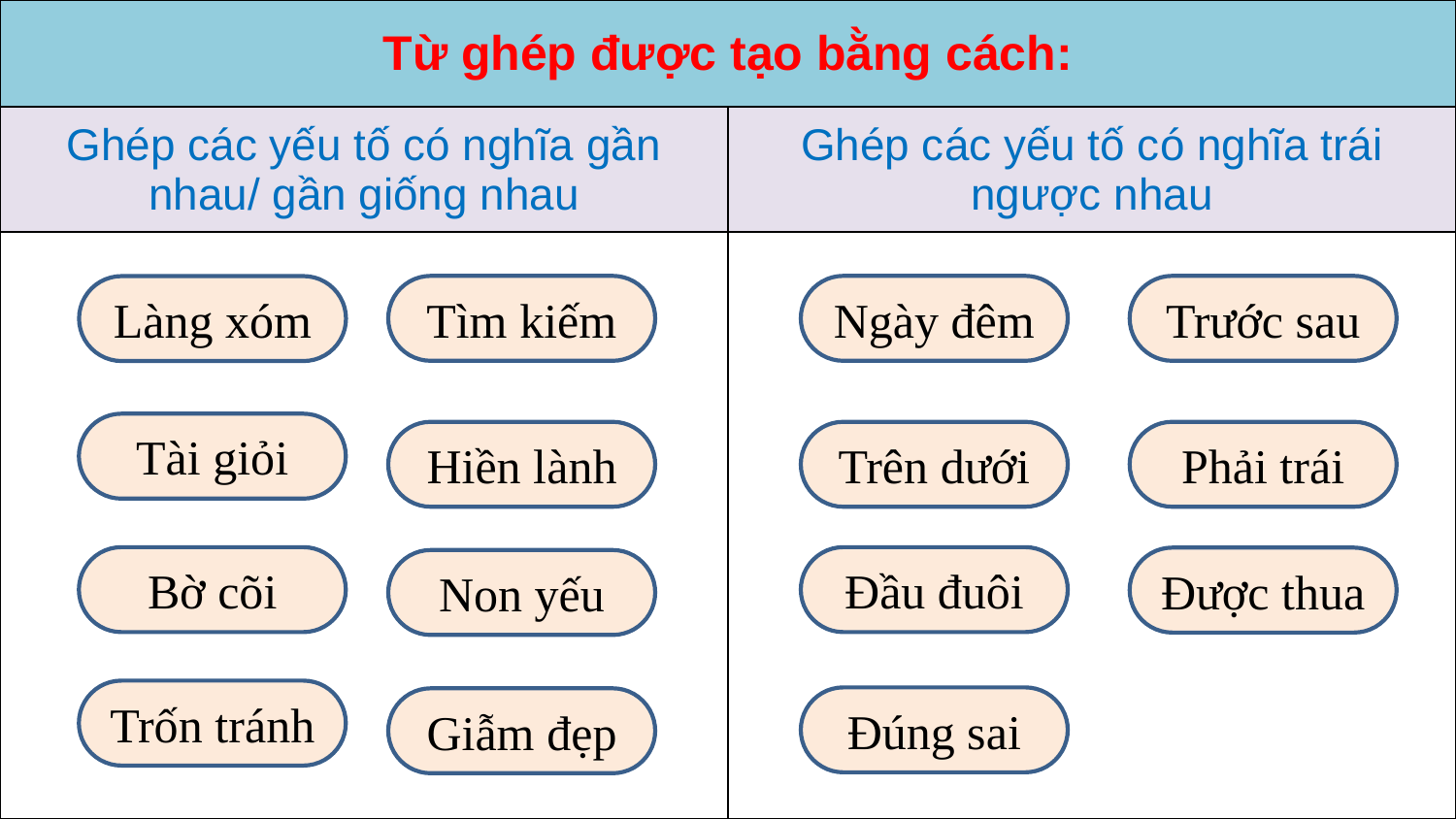

| Từ ghép được tạo bằng cách: |  |
| --- | --- |
| Ghép các yếu tố có nghĩa gần nhau/ gần giống nhau | Ghép các yếu tố có nghĩa trái ngược nhau |
|  |  |
Tìm kiếm
Ngày đêm
Trước sau
Làng xóm
Tài giỏi
Hiền lành
Trên dưới
Phải trái
Bờ cõi
Đầu đuôi
Được thua
Non yếu
Trốn tránh
Đúng sai
Giẫm đẹp